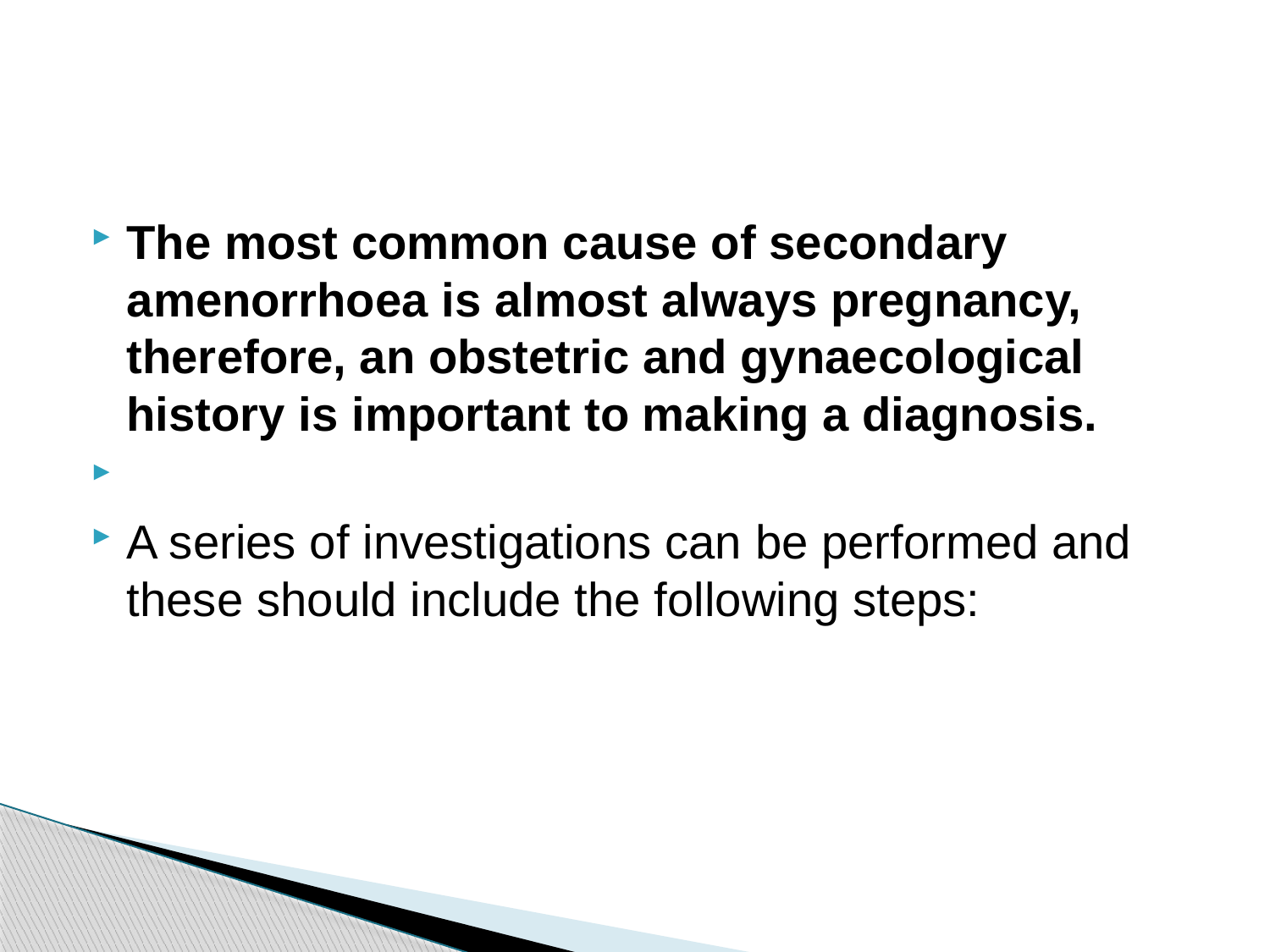

#
The most common cause of secondary amenorrhoea is almost always pregnancy, therefore, an obstetric and gynaecological history is important to making a diagnosis.

A series of investigations can be performed and these should include the following steps:

40